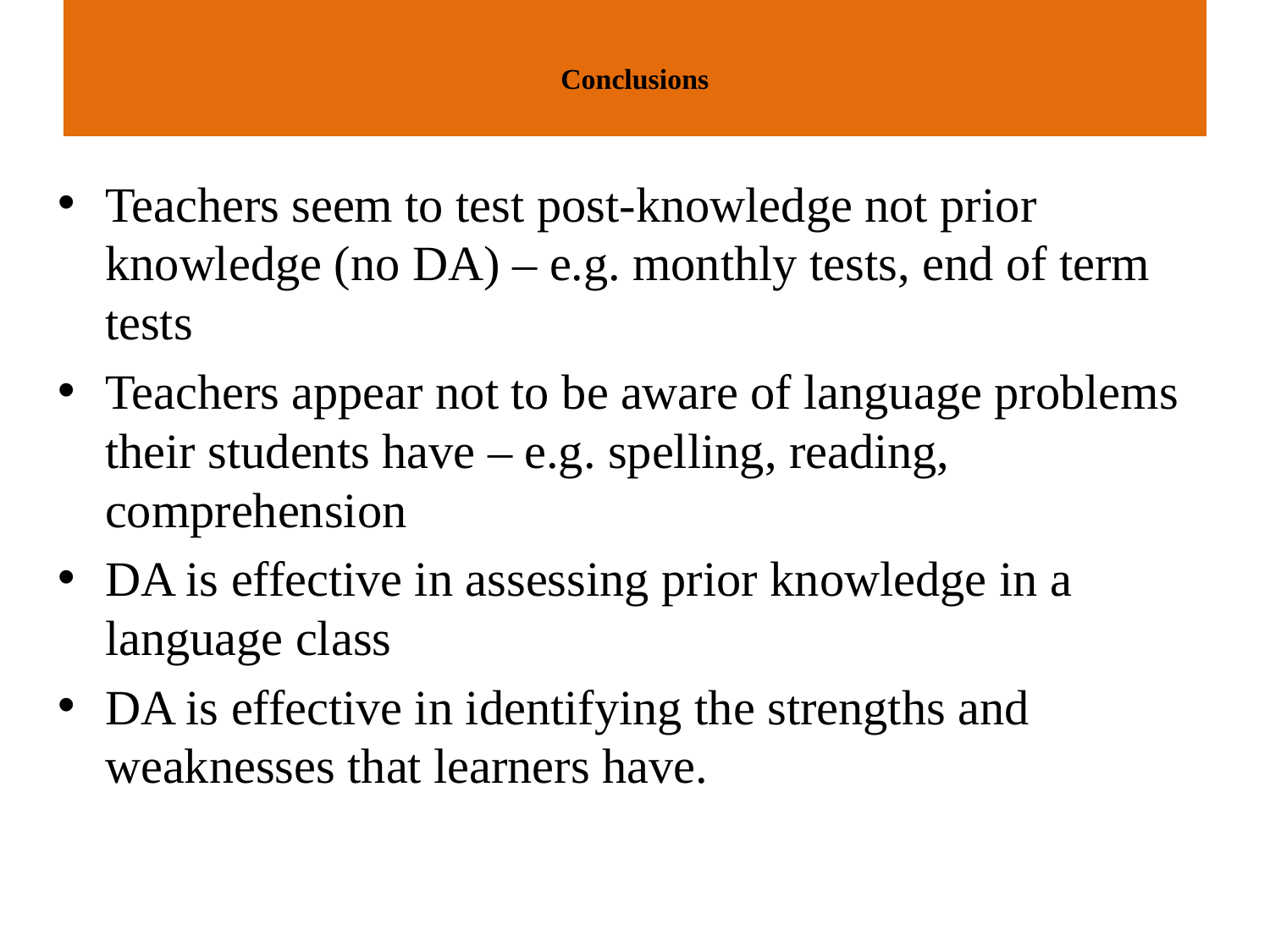

# Conclusions
Teachers seem to test post-knowledge not prior knowledge (no DA) – e.g. monthly tests, end of term tests
Teachers appear not to be aware of language problems their students have – e.g. spelling, reading, comprehension
DA is effective in assessing prior knowledge in a language class
DA is effective in identifying the strengths and weaknesses that learners have.